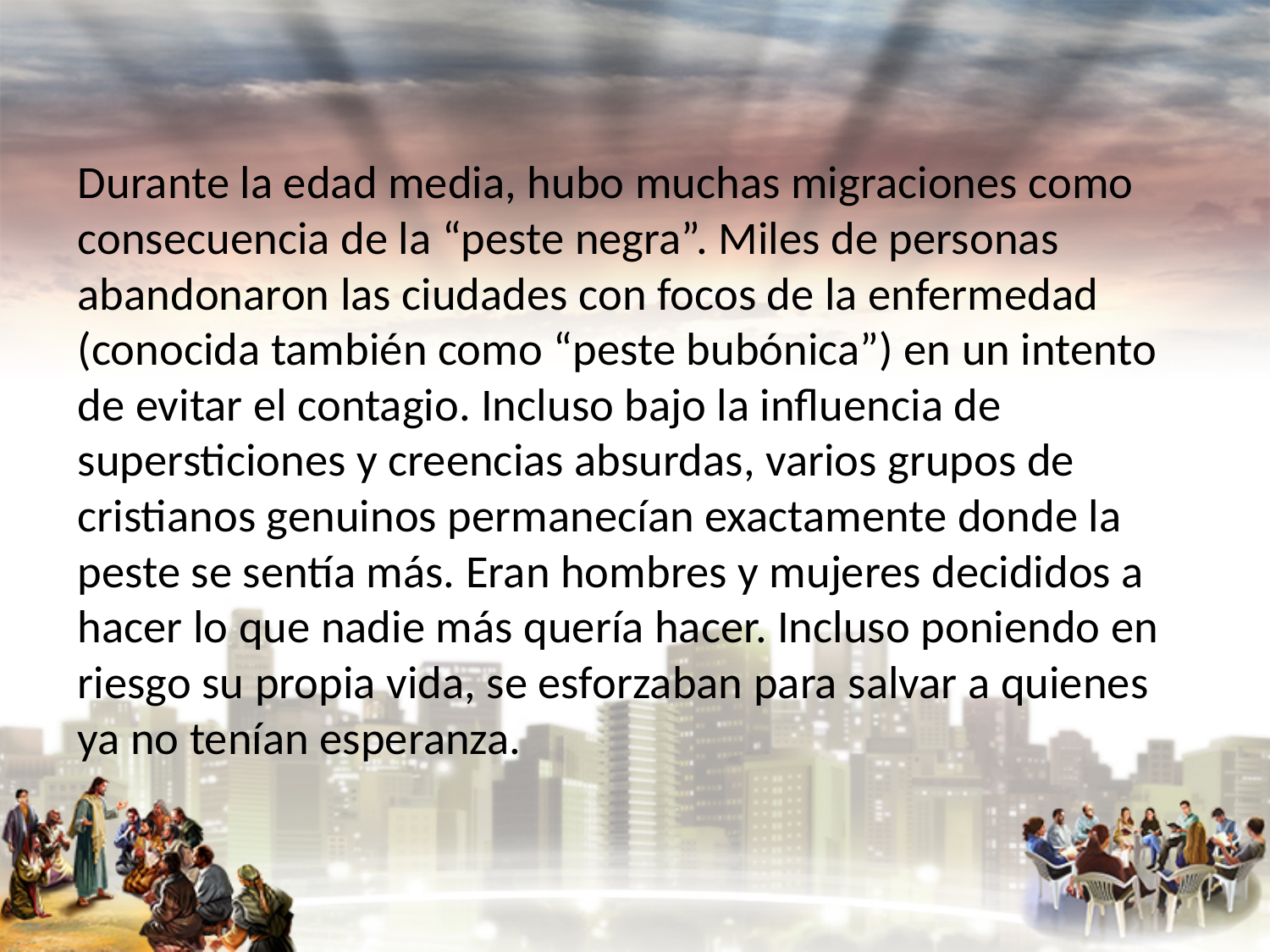

#
Durante la edad media, hubo muchas migraciones como consecuencia de la “peste negra”. Miles de personas abandonaron las ciudades con focos de la enfermedad (conocida también como “peste bubónica”) en un intento de evitar el contagio. Incluso bajo la influencia de supersticiones y creencias absurdas, varios grupos de cristianos genuinos permanecían exactamente donde la peste se sentía más. Eran hombres y mujeres decididos a hacer lo que nadie más quería hacer. Incluso poniendo en riesgo su propia vida, se esforzaban para salvar a quienes ya no tenían esperanza.